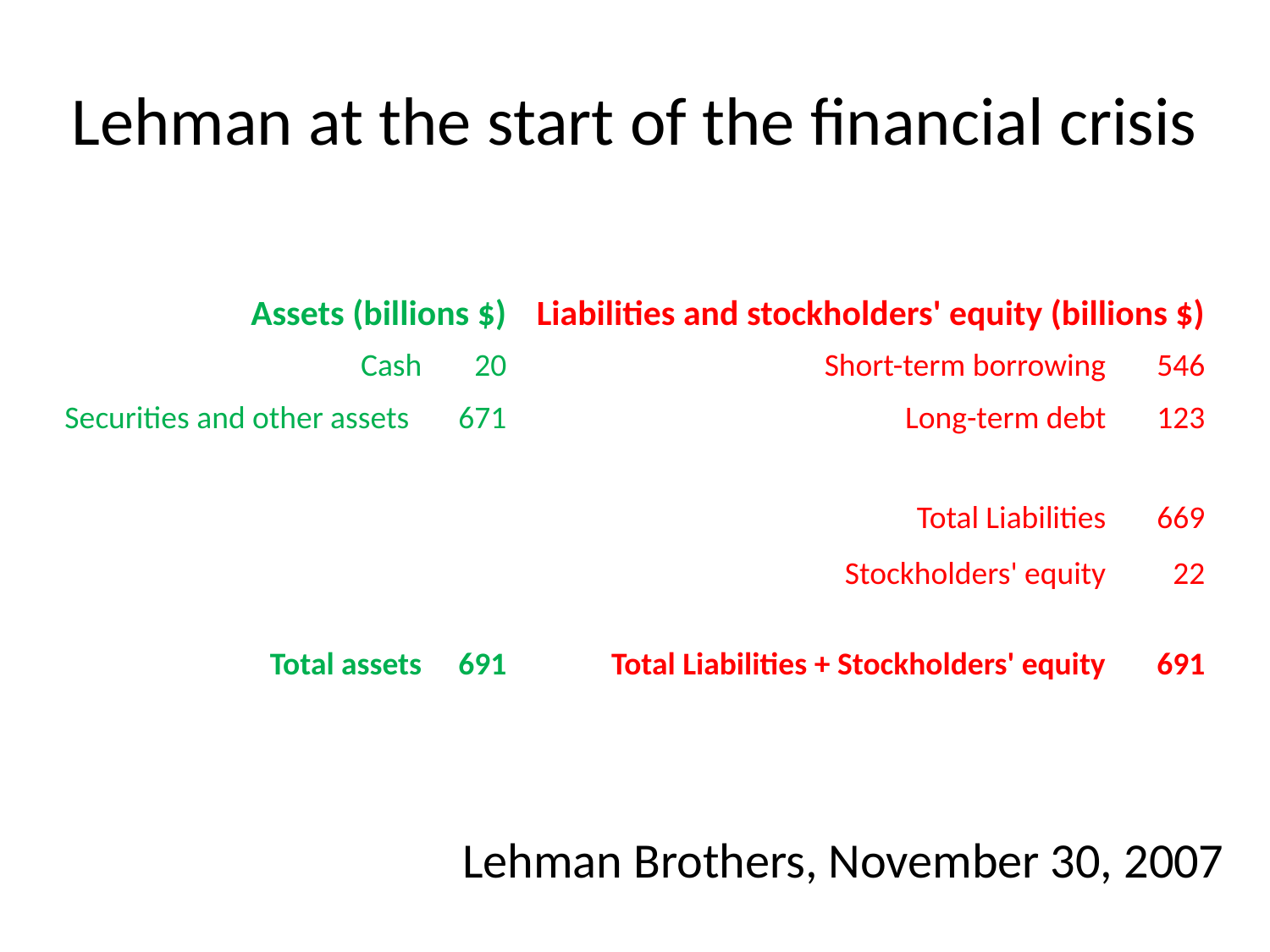

# Lehman at the start of the financial crisis
| Assets (billions $) |  | Liabilities and stockholders' equity (billions $) |  |
| --- | --- | --- | --- |
| Cash | 20 | Short-term borrowing | 546 |
| Securities and other assets | 671 | Long-term debt | 123 |
|  |  |  |  |
|  |  | Total Liabilities | 669 |
|  |  | Stockholders' equity | 22 |
| Total assets | 691 | Total Liabilities + Stockholders' equity | 691 |
Lehman Brothers, November 30, 2007